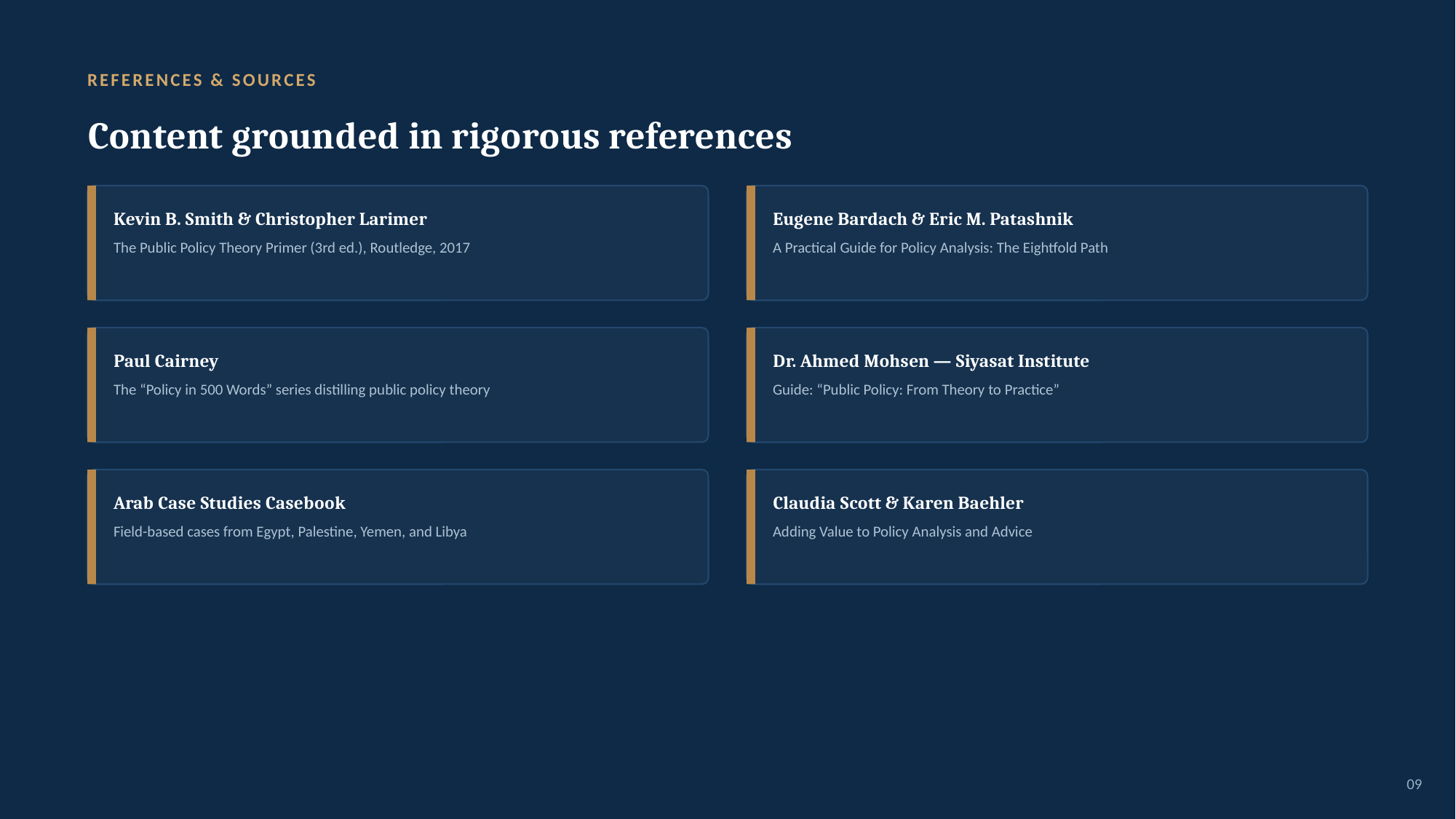

REFERENCES & SOURCES
Content grounded in rigorous references

Kevin B. Smith & Christopher Larimer
Eugene Bardach & Eric M. Patashnik
The Public Policy Theory Primer (3rd ed.), Routledge, 2017
A Practical Guide for Policy Analysis: The Eightfold Path

Paul Cairney
Dr. Ahmed Mohsen — Siyasat Institute
The “Policy in 500 Words” series distilling public policy theory
Guide: “Public Policy: From Theory to Practice”

Arab Case Studies Casebook
Claudia Scott & Karen Baehler
Field-based cases from Egypt, Palestine, Yemen, and Libya
Adding Value to Policy Analysis and Advice
09